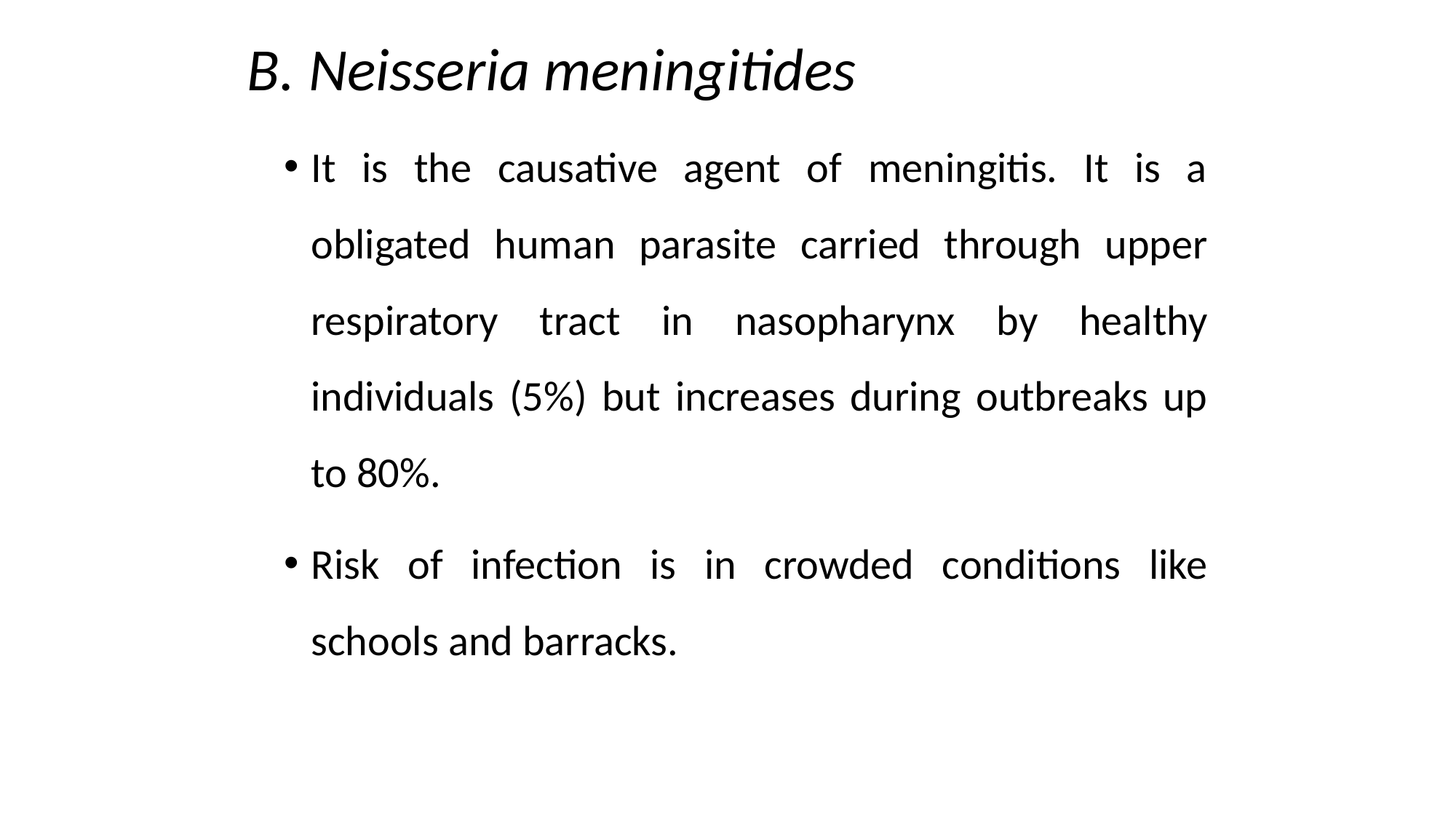

# B. Neisseria meningitides
It is the causative agent of meningitis. It is a obligated human parasite carried through upper respiratory tract in nasopharynx by healthy individuals (5%) but increases during outbreaks up to 80%.
Risk of infection is in crowded conditions like schools and barracks.